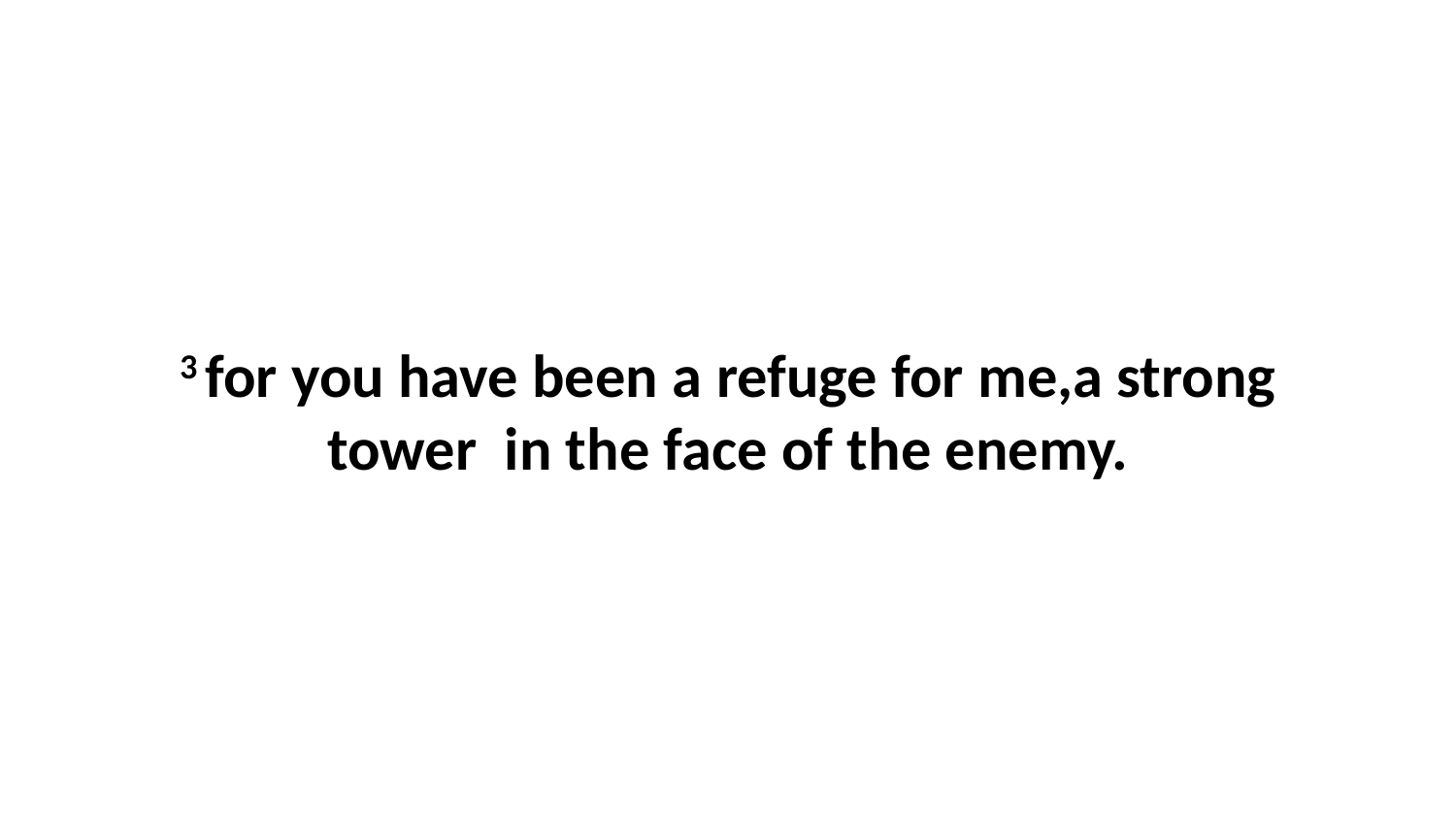

3 for you have been a refuge for me,a strong tower  in the face of the enemy.